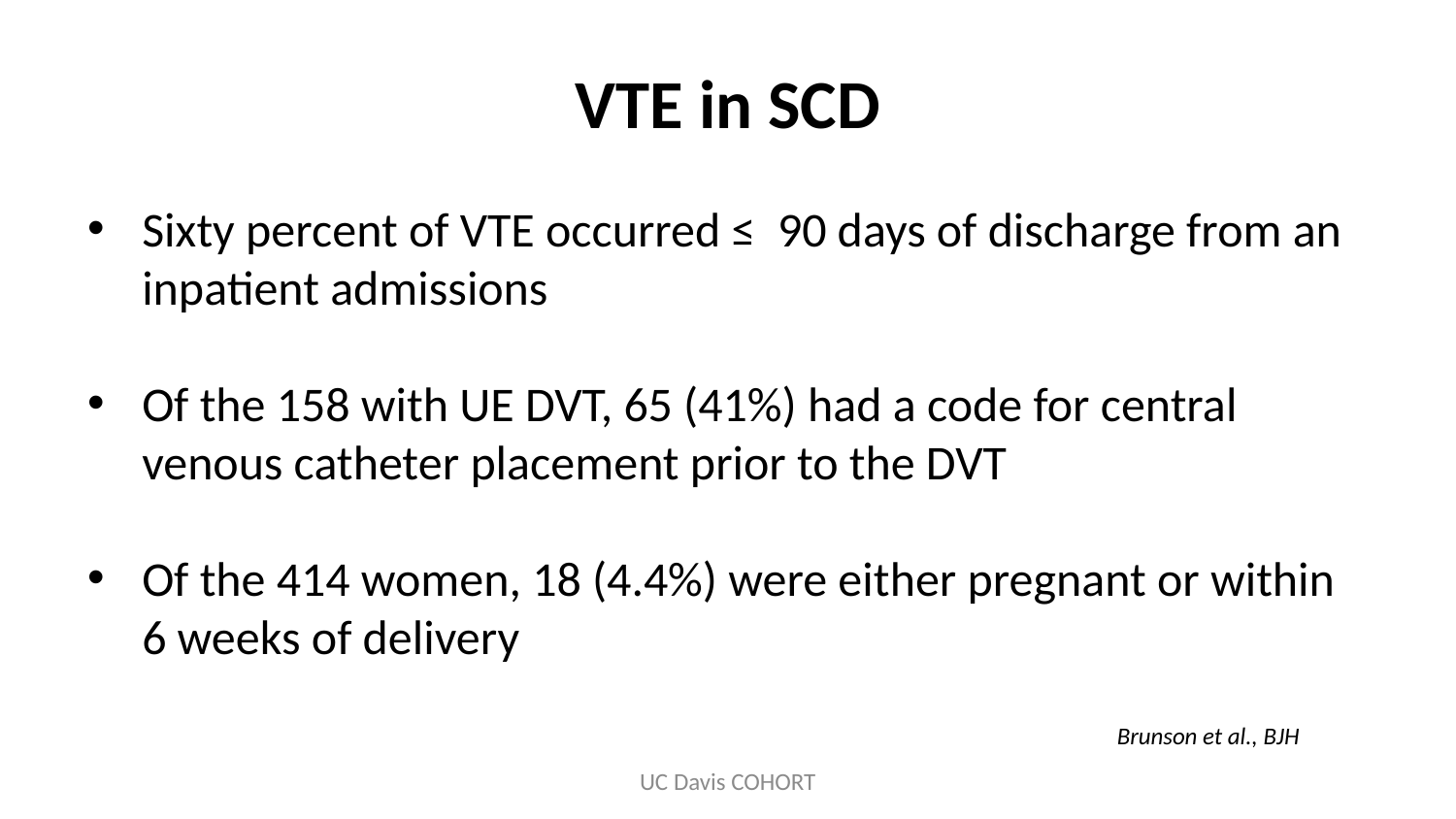

# VTE in SCD
Sixty percent of VTE occurred ≤  90 days of discharge from an inpatient admissions
Of the 158 with UE DVT, 65 (41%) had a code for central venous catheter placement prior to the DVT
Of the 414 women, 18 (4.4%) were either pregnant or within 6 weeks of delivery

Brunson et al., BJH
UC Davis COHORT